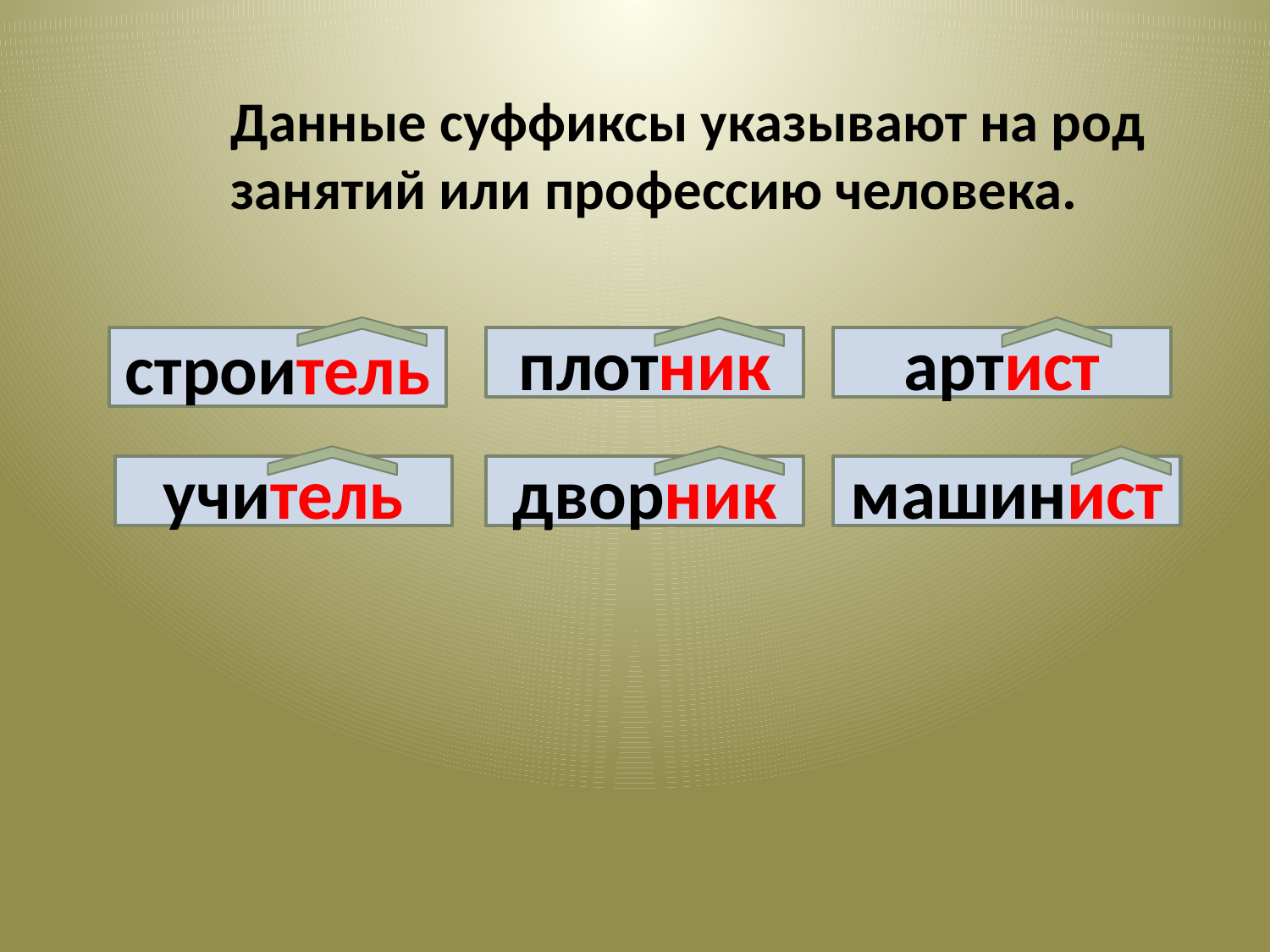

Данные суффиксы указывают на род занятий или профессию человека.

строитель
плотник
артист
строи

учитель
дворник
машинист